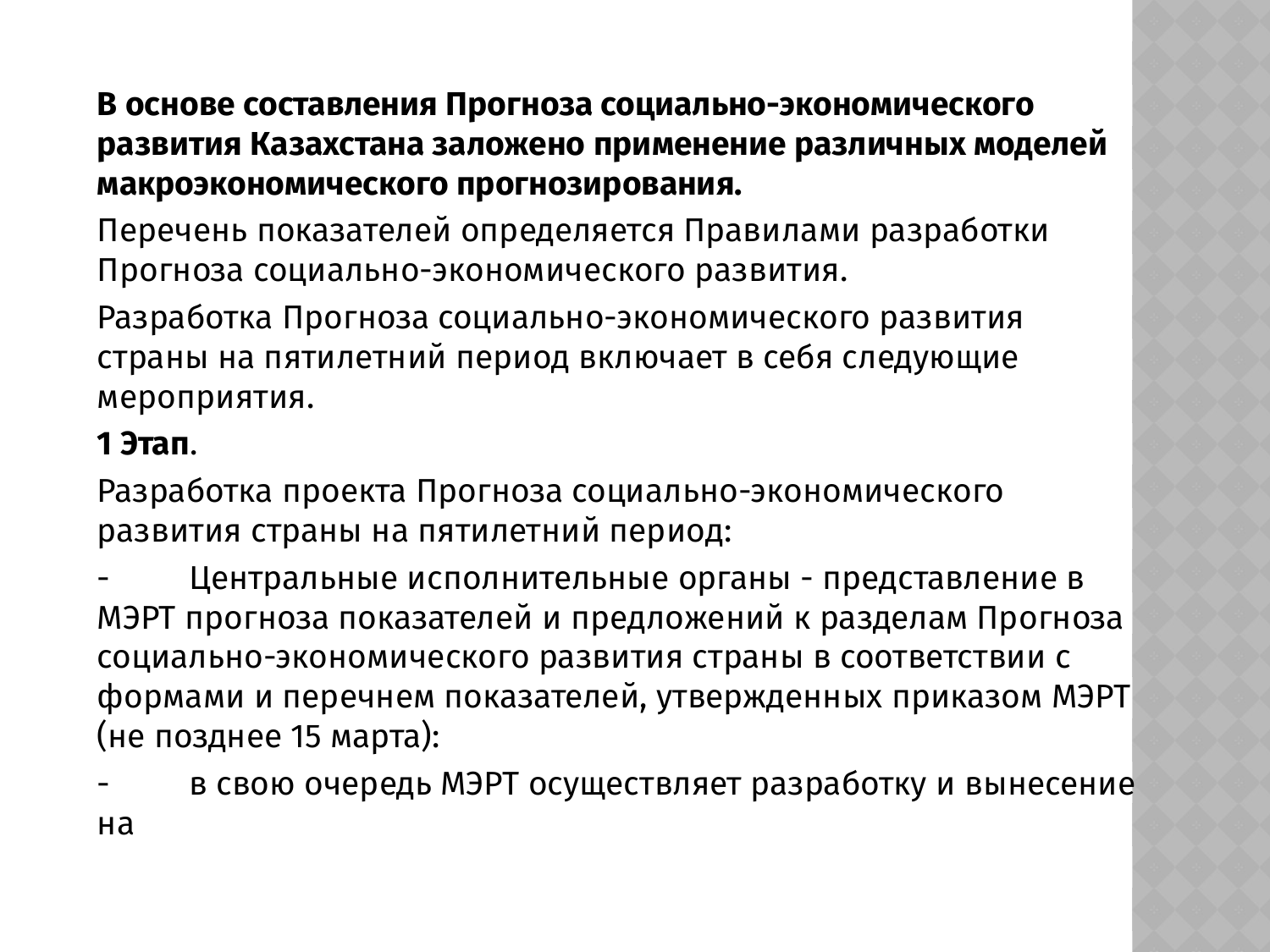

В основе составления Прогноза социально-экономического развития Казахстана заложено применение различных моделей макроэкономического прогнозирования.
Перечень показателей определяется Правилами разработки Прогноза социально-экономического развития.
Разработка Прогноза социально-экономического развития страны на пятилетний период включает в себя следующие мероприятия.
1 Этап.
Разработка проекта Прогноза социально-экономического развития страны на пятилетний период:
-	Центральные исполнительные органы - представление в МЭРТ прогноза показателей и предложений к разделам Прогноза социально-экономического развития страны в соответствии с формами и перечнем показателей, утвержденных приказом МЭРТ (не позднее 15 марта):
-	в свою очередь МЭРТ осуществляет разработку и вынесение на